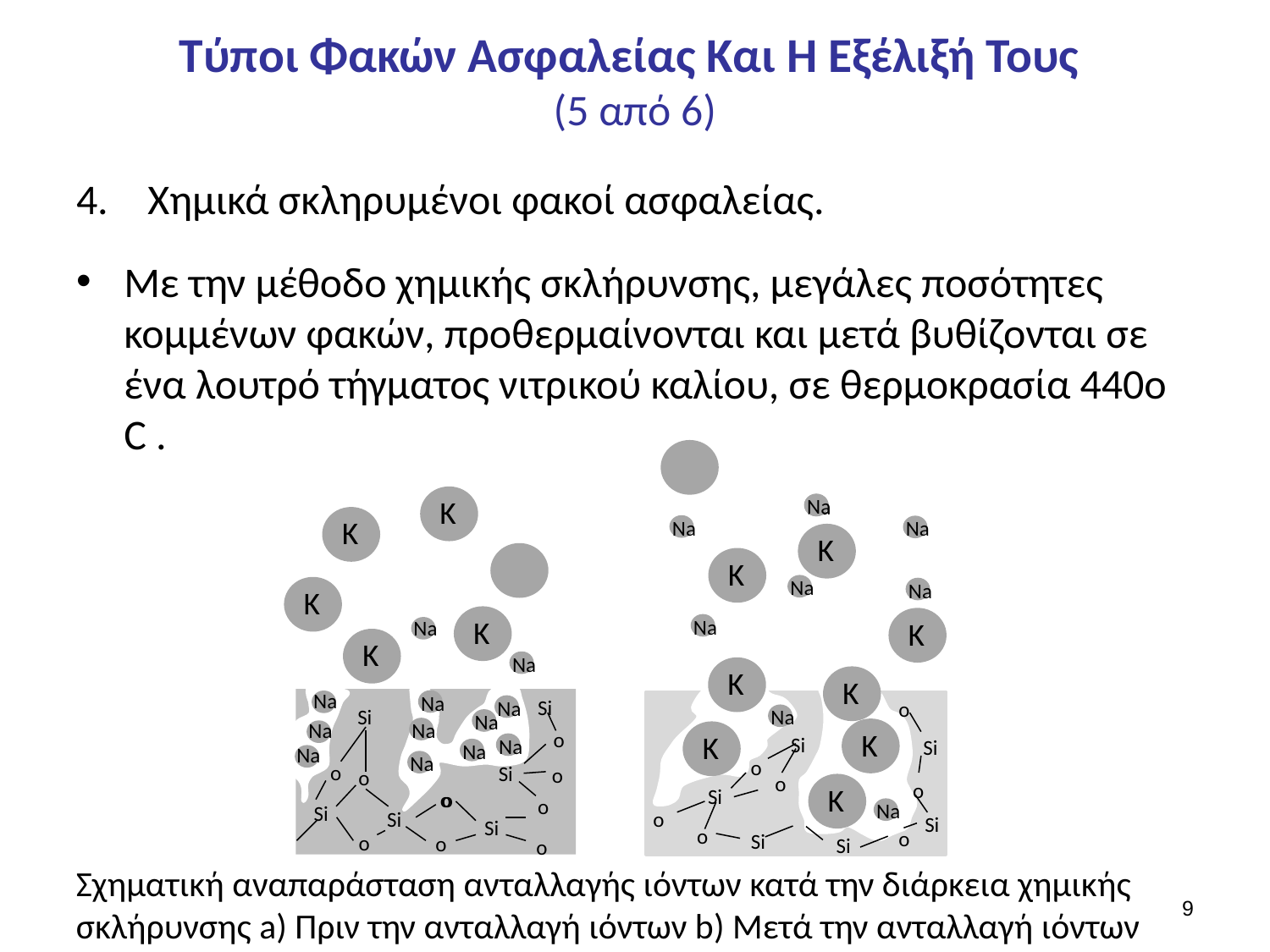

# Τύποι Φακών Ασφαλείας Και Η Εξέλιξή Τους (5 από 6)
Χημικά σκληρυμένοι φακοί ασφαλείας.
Με την μέθοδο χημικής σκλήρυνσης, μεγάλες ποσότητες κομμένων φακών, προθερμαίνονται και μετά βυθίζονται σε ένα λουτρό τήγματος νιτρικού καλίου, σε θερμοκρασία 440ο C .

K
Na
Na

K
Na

Na

K

K

Na
Na

K

K
Na
K

Na

K

Na

K

K

Na
Na

Si
Na

o

Si
Na
Na

Na
Na
K

o
K

Si
Na
Si
Na

Na

Na

o

o
Si
o
o
o
o
K

Si
o
o
o
Na
Si
Si

o
Si
Si
o
o
Si
o
o
Si
o
Σχηματική αναπαράσταση ανταλλαγής ιόντων κατά την διάρκεια χημικής σκλήρυνσης a) Πριν την ανταλλαγή ιόντων b) Μετά την ανταλλαγή ιόντων
9